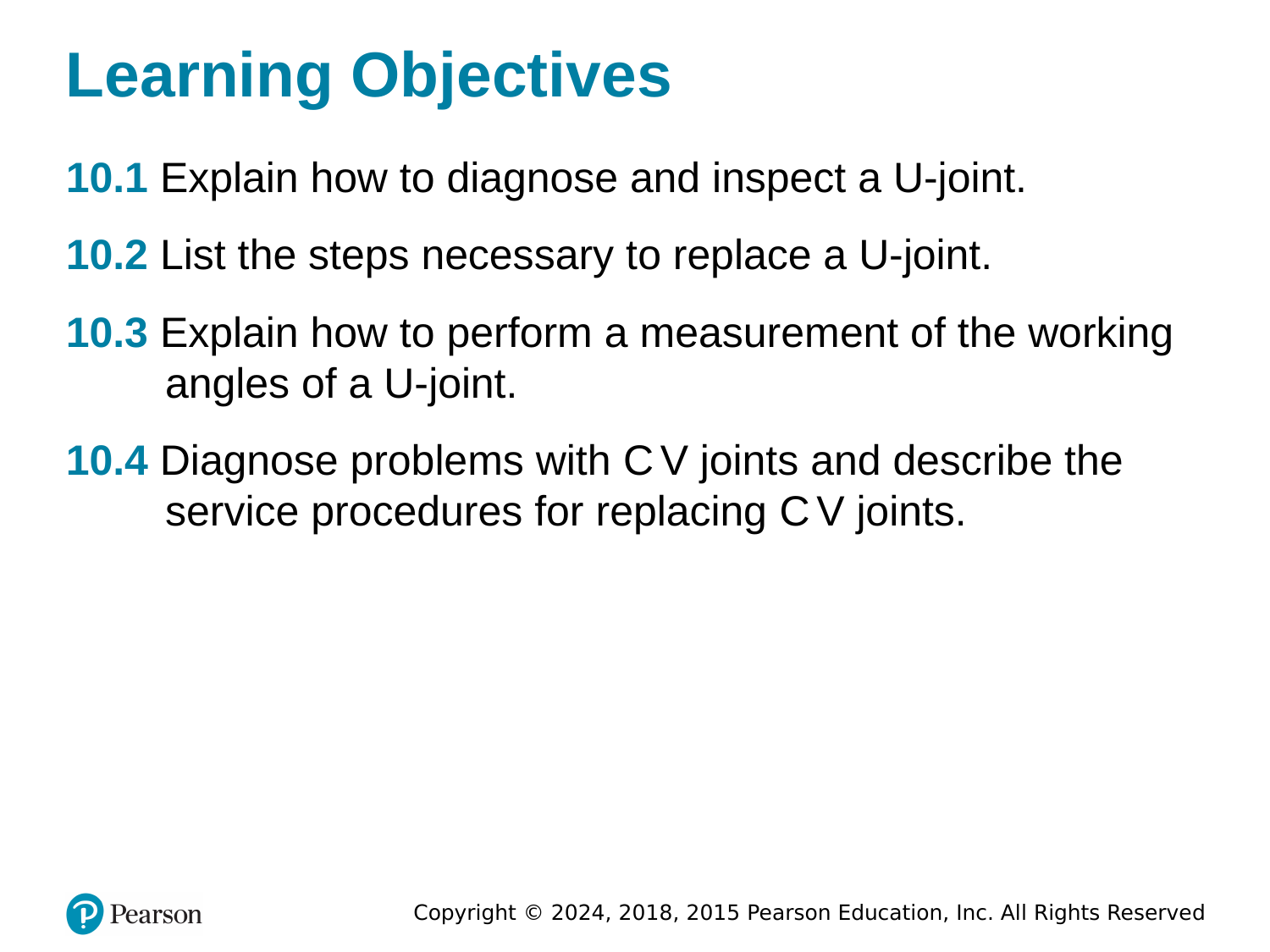

# Learning Objectives
10.1 Explain how to diagnose and inspect a U-joint.
10.2 List the steps necessary to replace a U-joint.
10.3 Explain how to perform a measurement of the working angles of a U-joint.
10.4 Diagnose problems with C V joints and describe the service procedures for replacing C V joints.